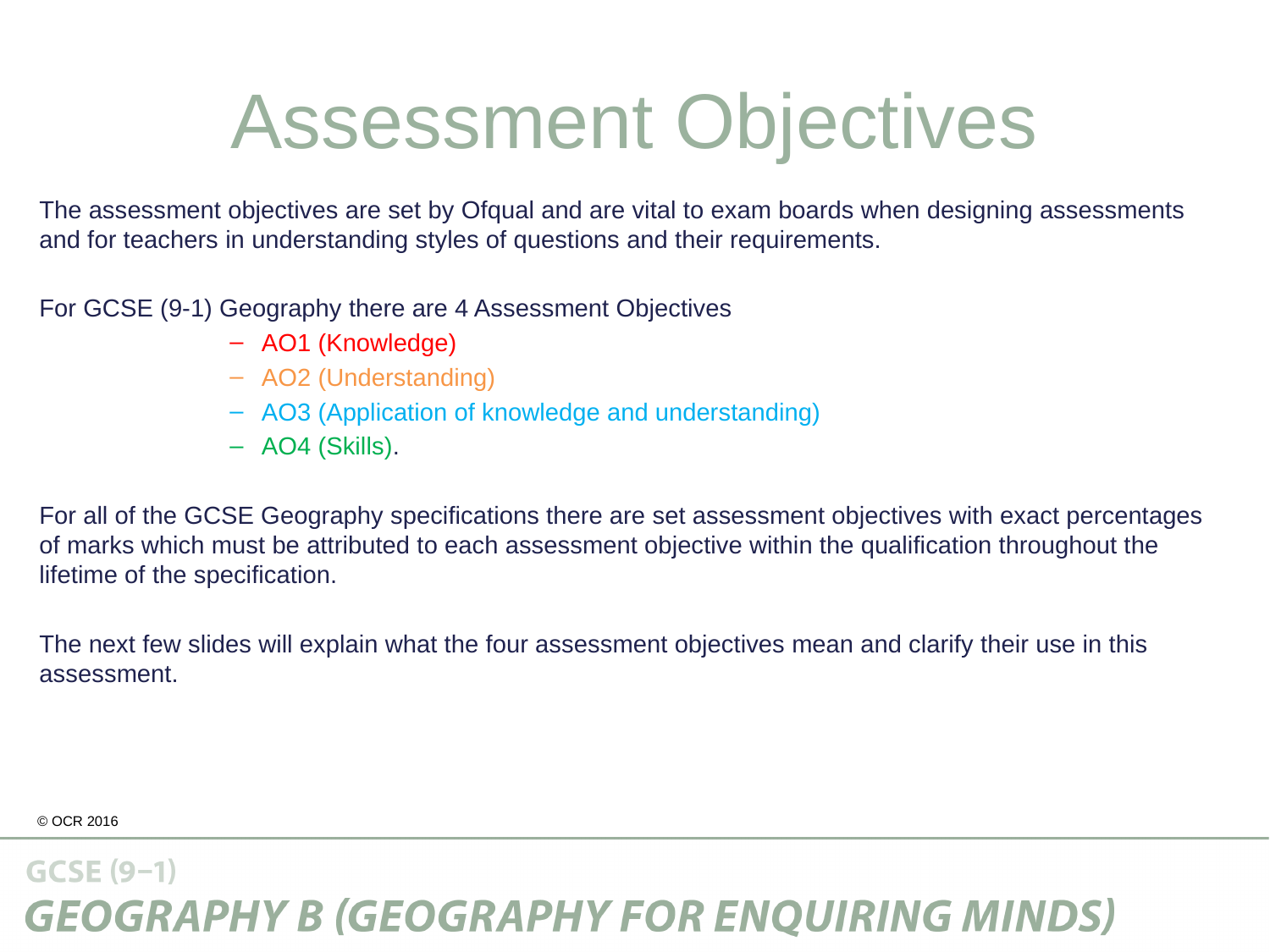

# Assessment Objectives
The assessment objectives are set by Ofqual and are vital to exam boards when designing assessments and for teachers in understanding styles of questions and their requirements.

For GCSE (9-1) Geography there are 4 Assessment Objectives
AO1 (Knowledge)
AO2 (Understanding)
AO3 (Application of knowledge and understanding)
AO4 (Skills).

For all of the GCSE Geography specifications there are set assessment objectives with exact percentages of marks which must be attributed to each assessment objective within the qualification throughout the lifetime of the specification.

The next few slides will explain what the four assessment objectives mean and clarify their use in this assessment.